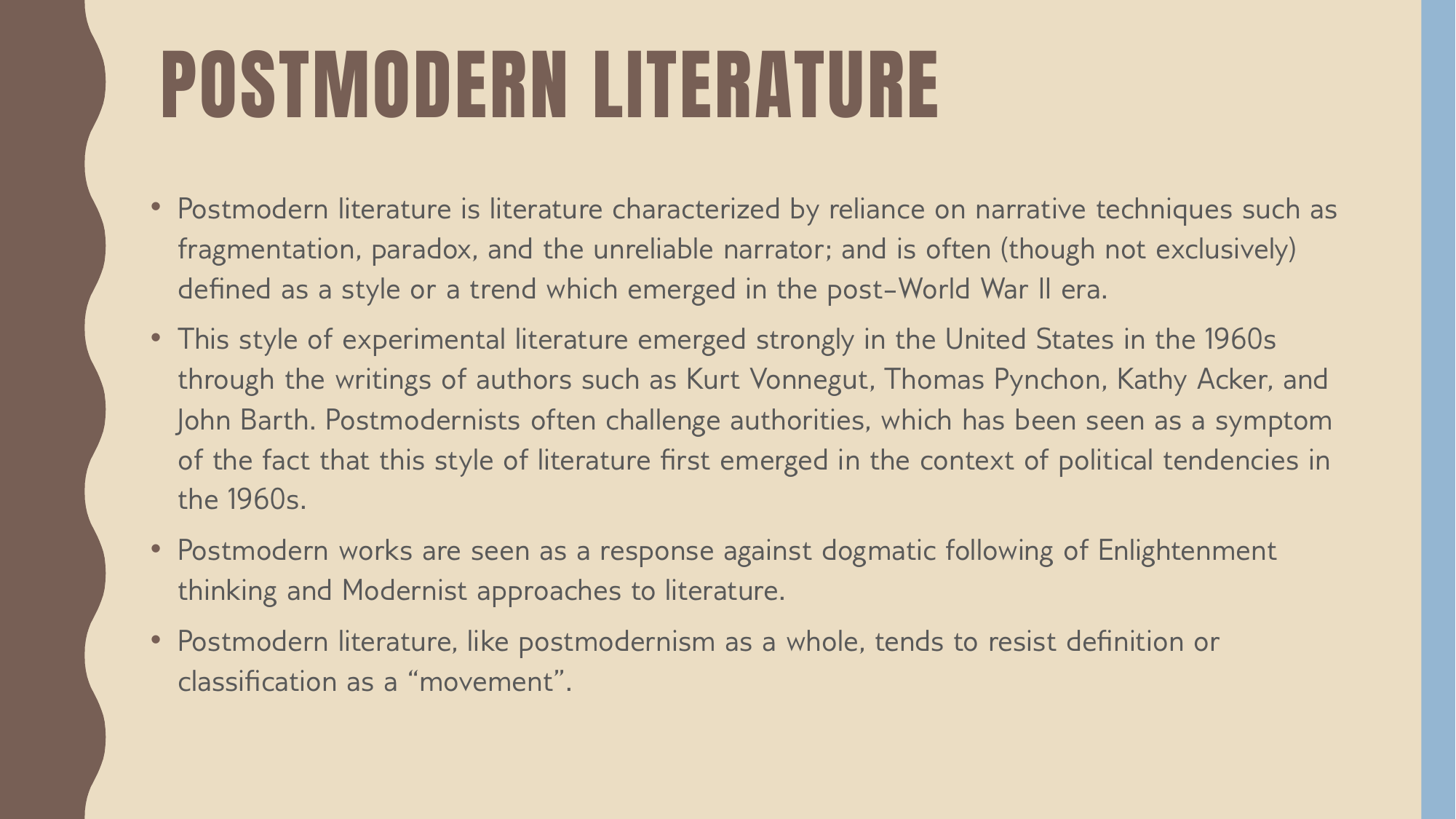

# Postmodern literature
Postmodern literature is literature characterized by reliance on narrative techniques such as fragmentation, paradox, and the unreliable narrator; and is often (though not exclusively) defined as a style or a trend which emerged in the post–World War II era.
This style of experimental literature emerged strongly in the United States in the 1960s through the writings of authors such as Kurt Vonnegut, Thomas Pynchon, Kathy Acker, and John Barth. Postmodernists often challenge authorities, which has been seen as a symptom of the fact that this style of literature first emerged in the context of political tendencies in the 1960s.
Postmodern works are seen as a response against dogmatic following of Enlightenment thinking and Modernist approaches to literature.
Postmodern literature, like postmodernism as a whole, tends to resist definition or classification as a “movement”.